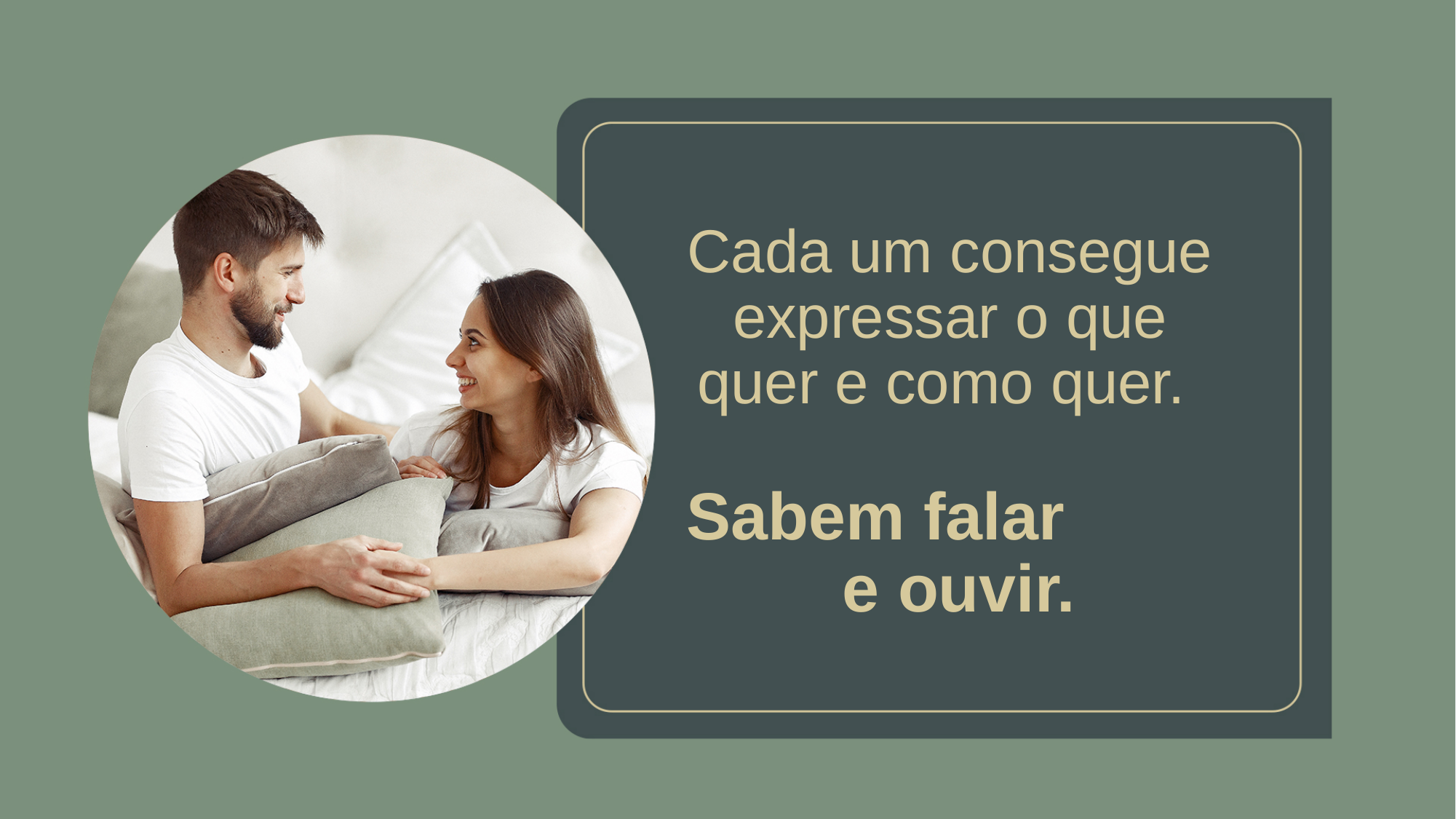

Cada um consegue expressar o que quer e como quer.

Sabem falar          e ouvir.